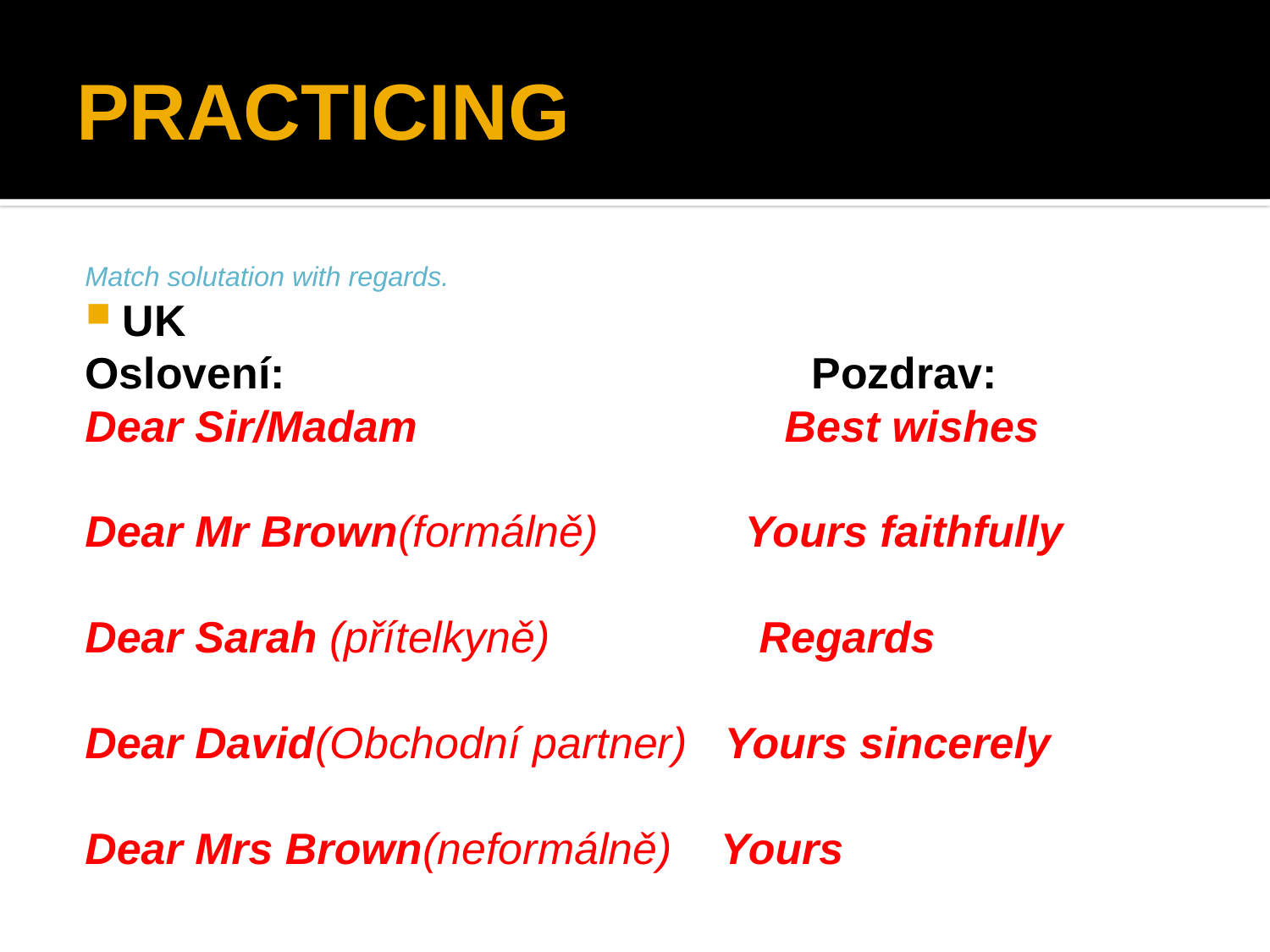

# PRACTICING
Match solutation with regards.
UK
Oslovení:                                           Pozdrav:
Dear Sir/Madam                              Best wishes

Dear Mr Brown(formálně)            Yours faithfully

Dear Sarah (přítelkyně)                 Regards

Dear David(Obchodní partner)   Yours sincerely

Dear Mrs Brown(neformálně)    Yours